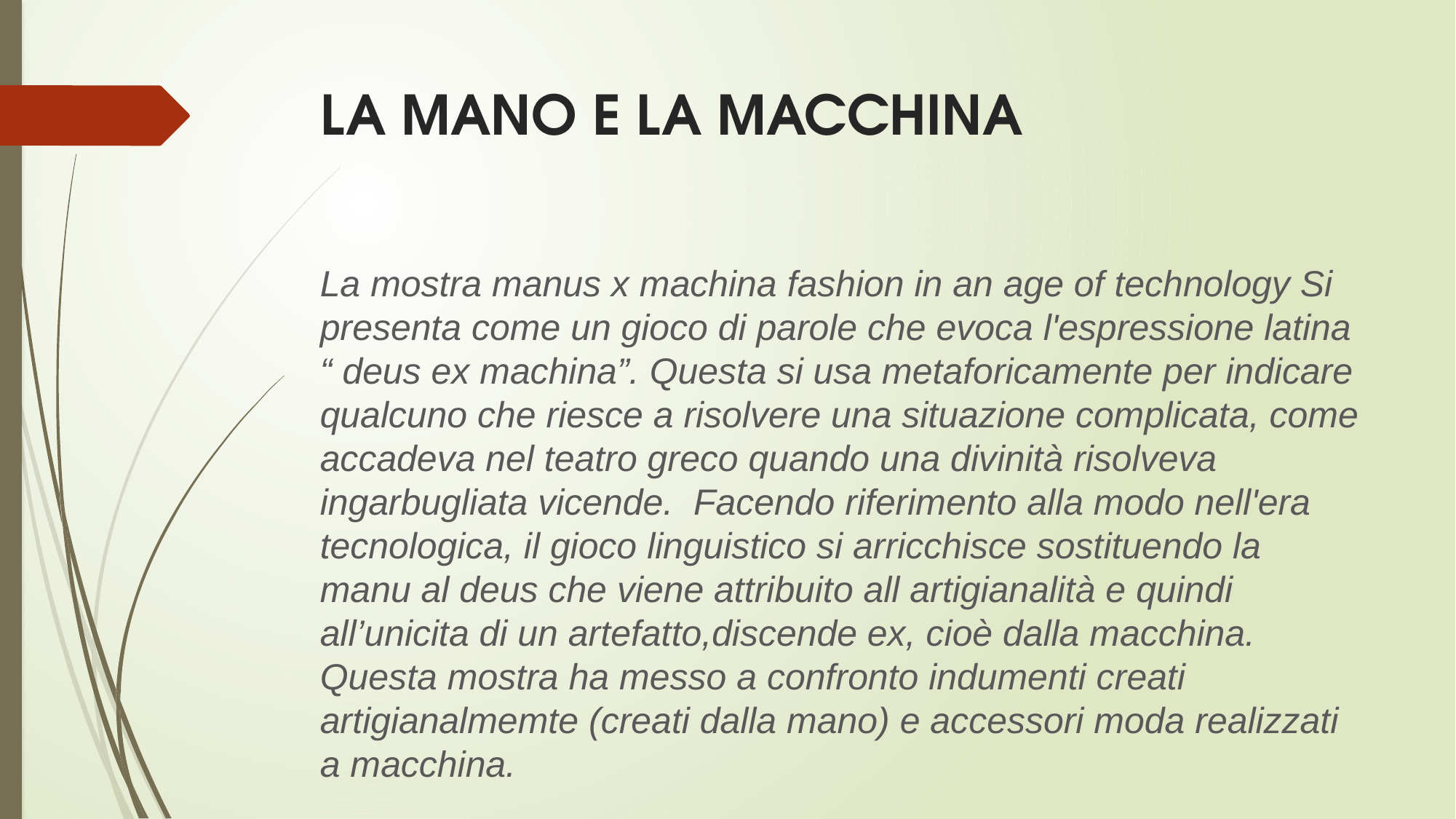

# LA MANO E LA MACCHINA
La mostra manus x machina fashion in an age of technology Si presenta come un gioco di parole che evoca l'espressione latina “ deus ex machina”. Questa si usa metaforicamente per indicare qualcuno che riesce a risolvere una situazione complicata, come accadeva nel teatro greco quando una divinità risolveva ingarbugliata vicende.  Facendo riferimento alla modo nell'era tecnologica, il gioco linguistico si arricchisce sostituendo la manu al deus che viene attribuito all artigianalità e quindi all’unicita di un artefatto,discende ex, cioè dalla macchina. Questa mostra ha messo a confronto indumenti creati artigianalmemte (creati dalla mano) e accessori moda realizzati a macchina.